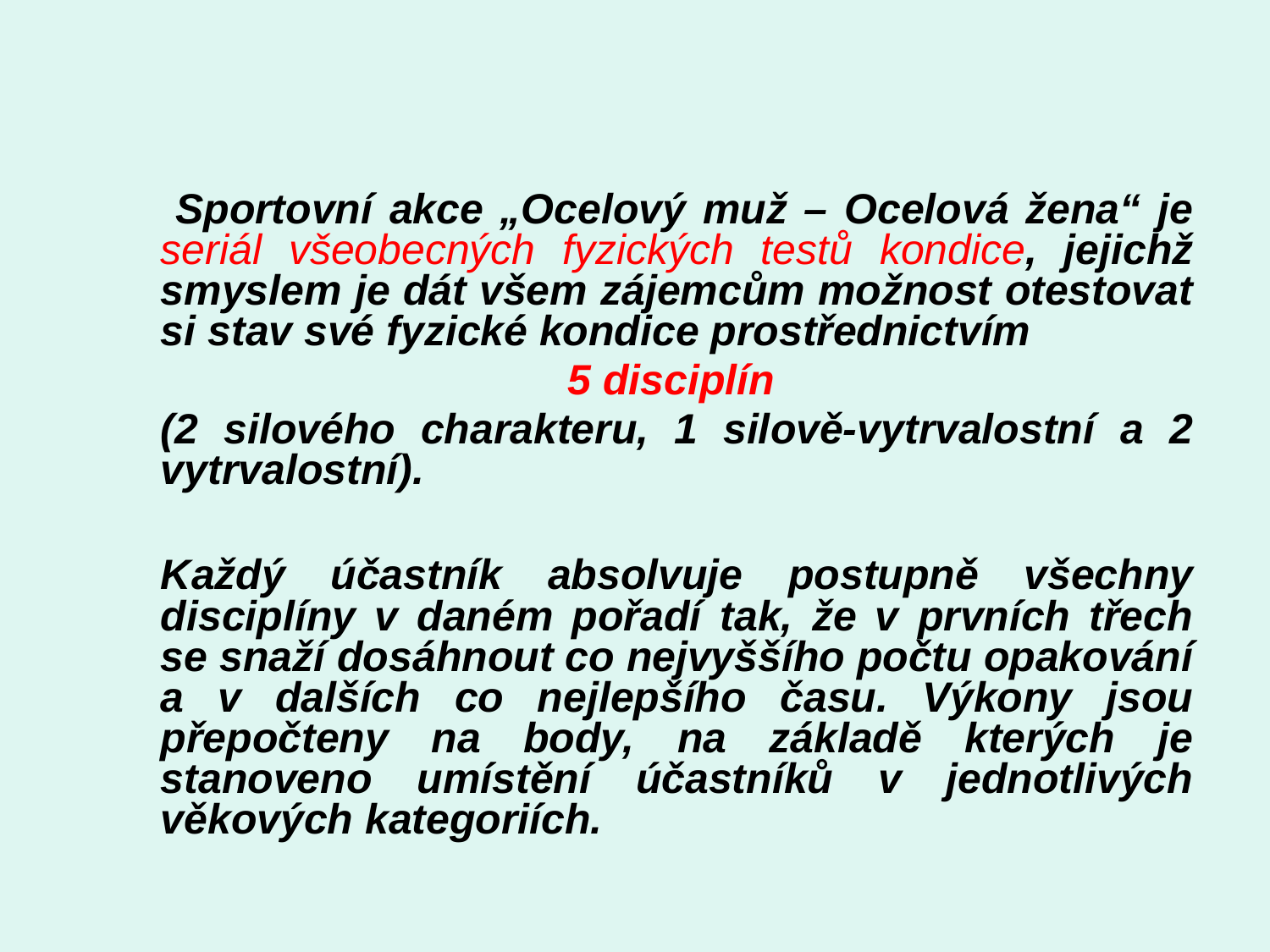

Sportovní akce „Ocelový muž – Ocelová žena“ je seriál všeobecných fyzických testů kondice, jejichž smyslem je dát všem zájemcům možnost otestovat si stav své fyzické kondice prostřednictvím
	5 disciplín
	(2 silového charakteru, 1 silově-vytrvalostní a 2 vytrvalostní).

	Každý účastník absolvuje postupně všechny disciplíny v daném pořadí tak, že v prvních třech se snaží dosáhnout co nejvyššího počtu opakování a v dalších co nejlepšího času. Výkony jsou přepočteny na body, na základě kterých je stanoveno umístění účastníků v jednotlivých věkových kategoriích.